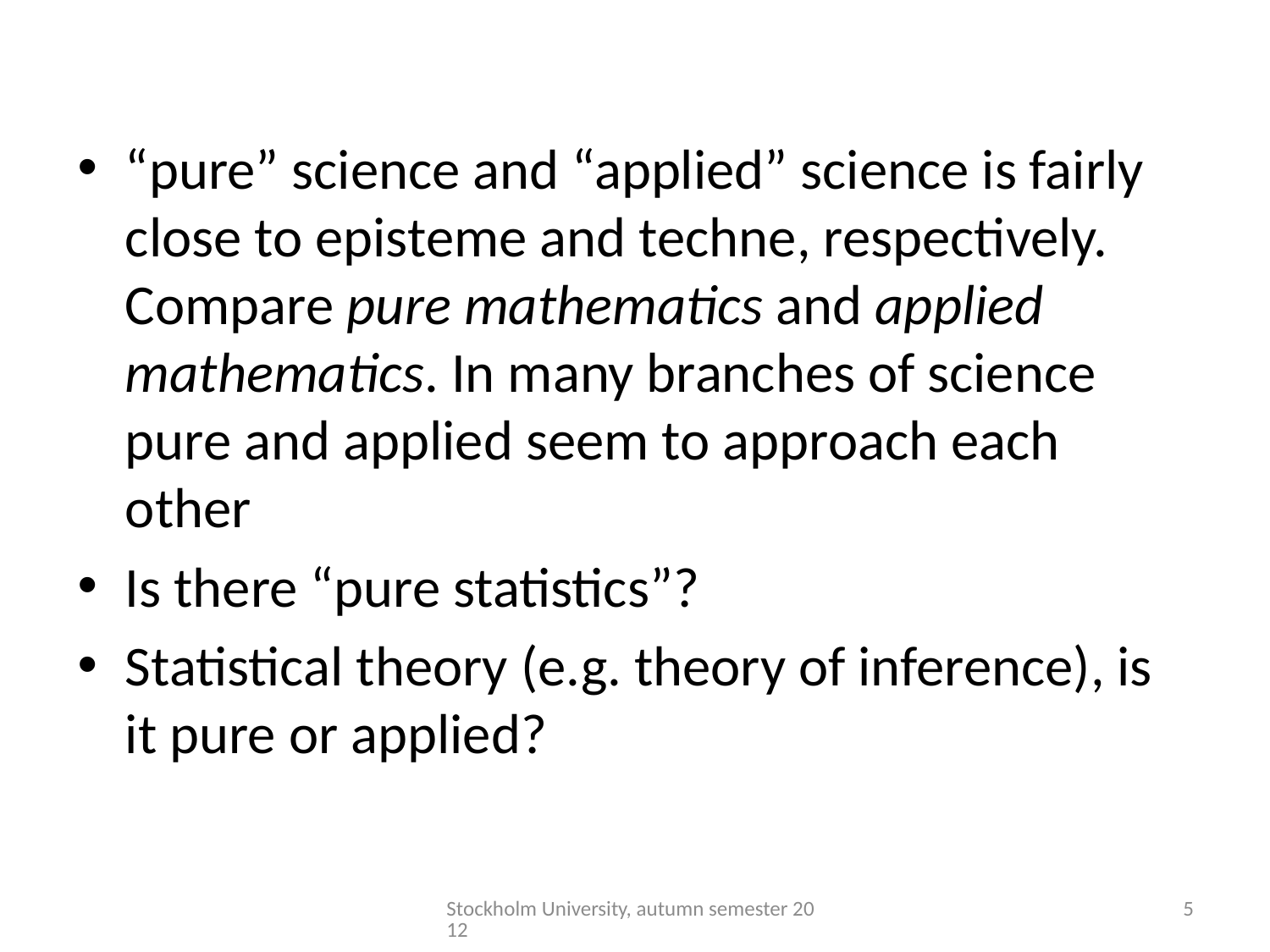

#
“pure” science and “applied” science is fairly close to episteme and techne, respectively. Compare pure mathematics and applied mathematics. In many branches of science pure and applied seem to approach each other
Is there “pure statistics”?
Statistical theory (e.g. theory of inference), is it pure or applied?
Stockholm University, autumn semester 2012
5